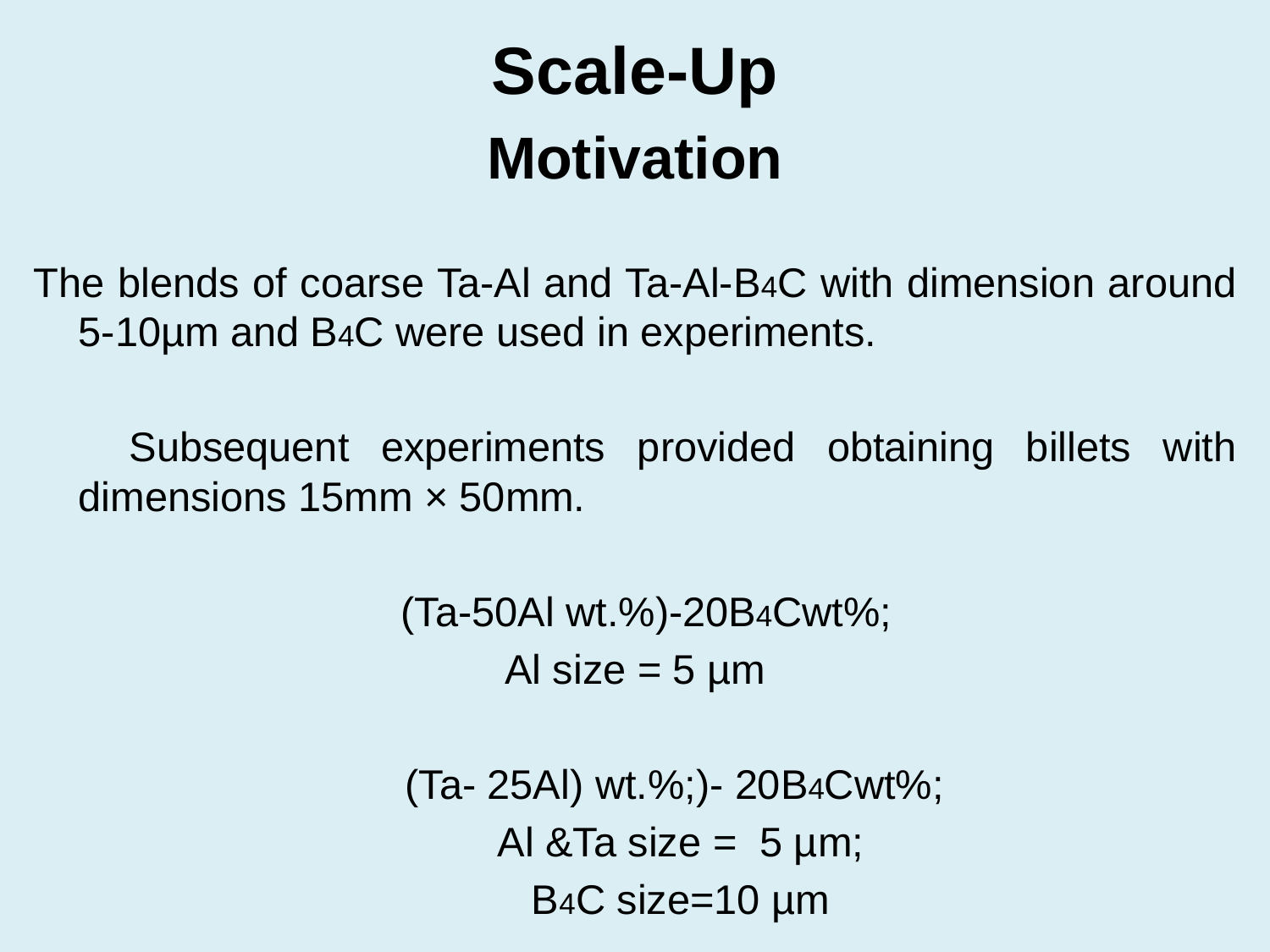

Scale-Up
Motivation

The blends of coarse Ta-Al and Ta-Al-B4C with dimension around 5-10µm and B4C were used in experiments.

   Subsequent experiments provided obtaining billets with dimensions 15mm × 50mm.

  (Ta-50Al wt.%)-20B4Cwt%;
Al size = 5 µm

	   (Ta- 25Al) wt.%;)- 20B4Cwt%;
         Al &Ta size =  5 µm;
        B4C size=10 µm